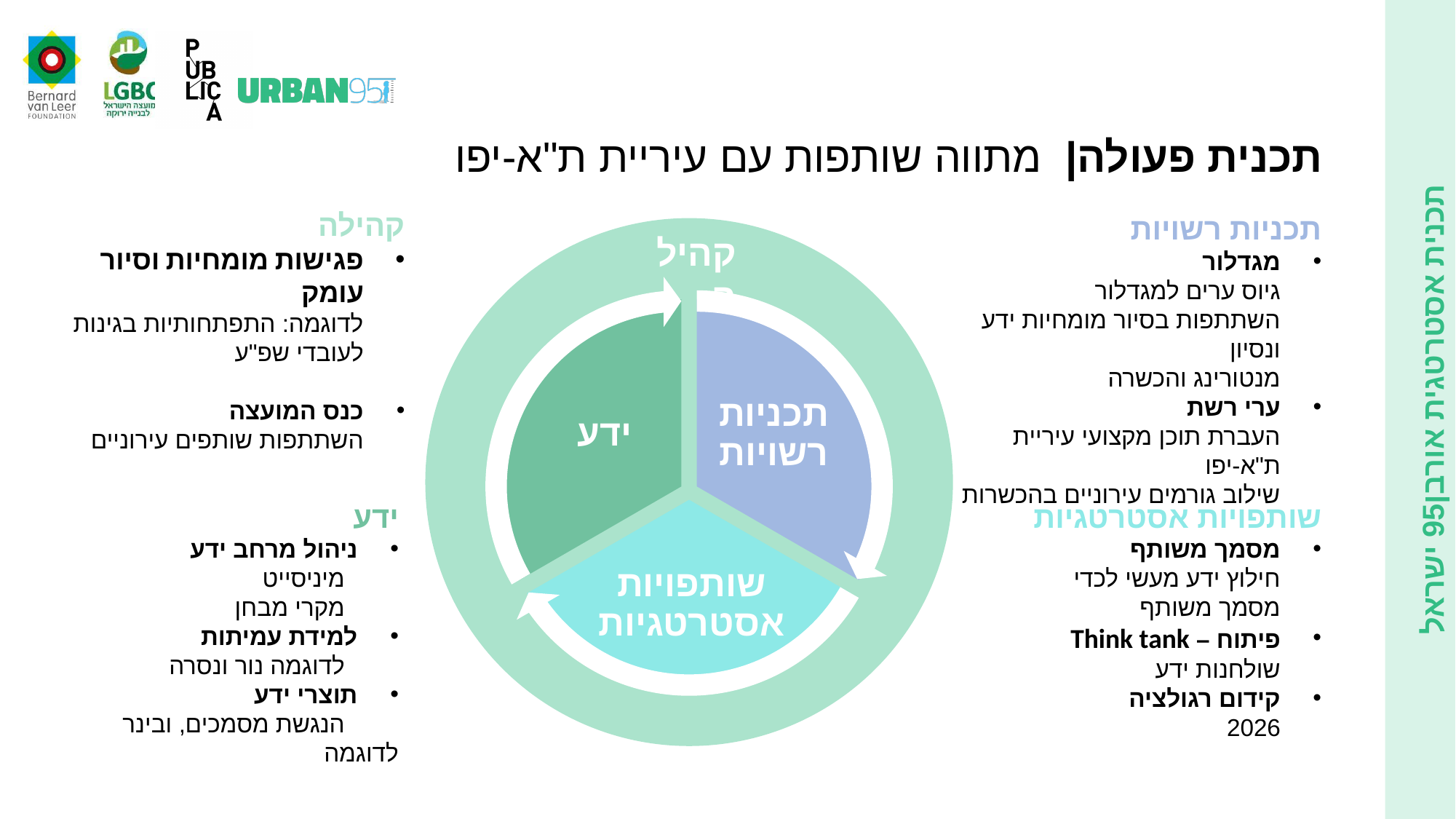

תכנית פעולה|  מתווה שותפות עם עיריית ת"א-יפו
קהילה
קהילה
פגישות מומחיות וסיור עומק
לדוגמה: התפתחותיות בגינות
לעובדי שפ"ע

כנס המועצה
השתתפות שותפים עירוניים
תכניות רשויות
מגדלור
גיוס ערים למגדלור
השתתפות בסיור מומחיות ידע ונסיון
מנטורינג והכשרה
ערי רשת
העברת תוכן מקצועי עיריית ת"א-יפו
שילוב גורמים עירוניים בהכשרות

קהילה

ידע
תכניות רשויות
שותפויות אסטרטגיות
ידע
ניהול מרחב ידע
        מיניסייט
        מקרי מבחן
למידת עמיתות
        לדוגמה נור ונסרה
תוצרי ידע
        הנגשת מסמכים, ובינר לדוגמה

שותפויות אסטרטגיות
מסמך משותף
חילוץ ידע מעשי לכדי מסמך משותף
פיתוח – Think tank
שולחנות ידע
קידום רגולציה
2026